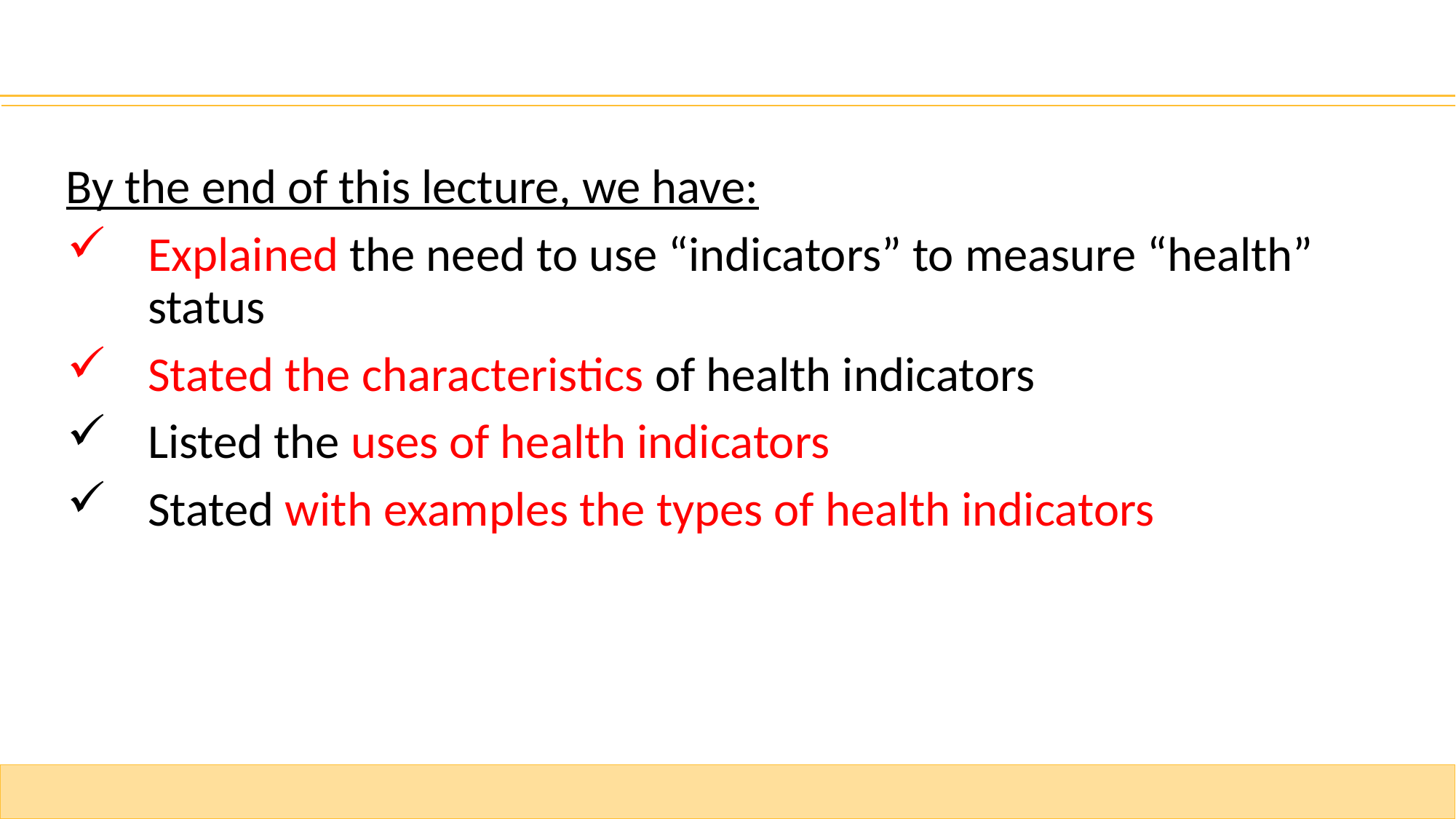

By the end of this lecture, we have:
Explained the need to use “indicators” to measure “health” status
Stated the characteristics of health indicators
Listed the uses of health indicators
Stated with examples the types of health indicators